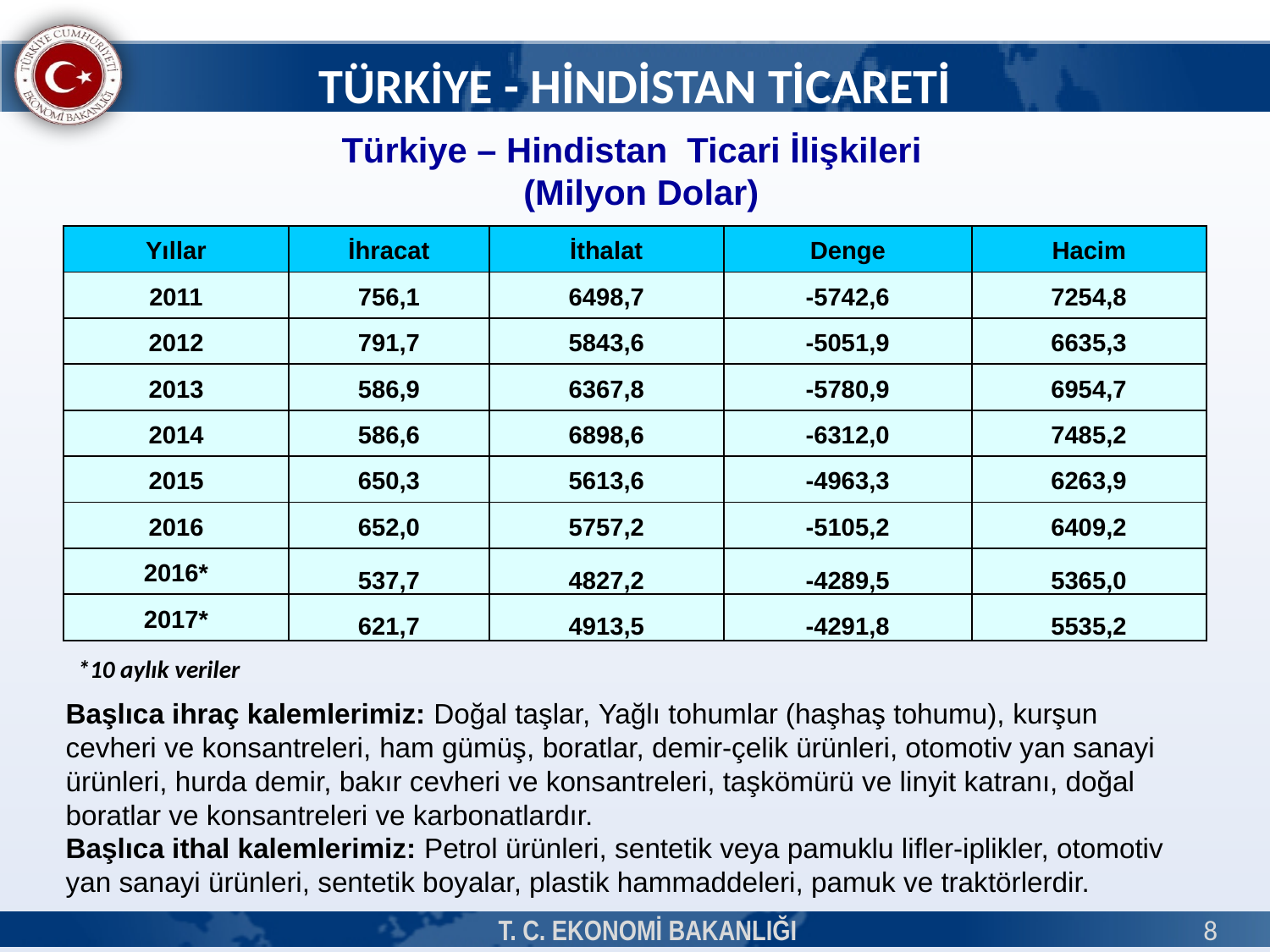

TÜRKİYE - HİNDİSTAN TİCARETİ
Türkiye – Hindistan  Ticari İlişkileri
 (Milyon Dolar)
| Yıllar | İhracat | İthalat | Denge | Hacim |
| --- | --- | --- | --- | --- |
| 2011 | 756,1 | 6498,7 | -5742,6 | 7254,8 |
| 2012 | 791,7 | 5843,6 | -5051,9 | 6635,3 |
| 2013 | 586,9 | 6367,8 | -5780,9 | 6954,7 |
| 2014 | 586,6 | 6898,6 | -6312,0 | 7485,2 |
| 2015 | 650,3 | 5613,6 | -4963,3 | 6263,9 |
| 2016 | 652,0 | 5757,2 | -5105,2 | 6409,2 |
| 2016\* | 537,7 | 4827,2 | -4289,5 | 5365,0 |
| 2017\* | 621,7 | 4913,5 | -4291,8 | 5535,2 |
*10 aylık veriler
Başlıca ihraç kalemlerimiz: Doğal taşlar, Yağlı tohumlar (haşhaş tohumu), kurşun cevheri ve konsantreleri, ham gümüş, boratlar, demir-çelik ürünleri, otomotiv yan sanayi ürünleri, hurda demir, bakır cevheri ve konsantreleri, taşkömürü ve linyit katranı, doğal boratlar ve konsantreleri ve karbonatlardır.
Başlıca ithal kalemlerimiz: Petrol ürünleri, sentetik veya pamuklu lifler-iplikler, otomotiv yan sanayi ürünleri, sentetik boyalar, plastik hammaddeleri, pamuk ve traktörlerdir.
T. C. EKONOMİ BAKANLIĞI
8